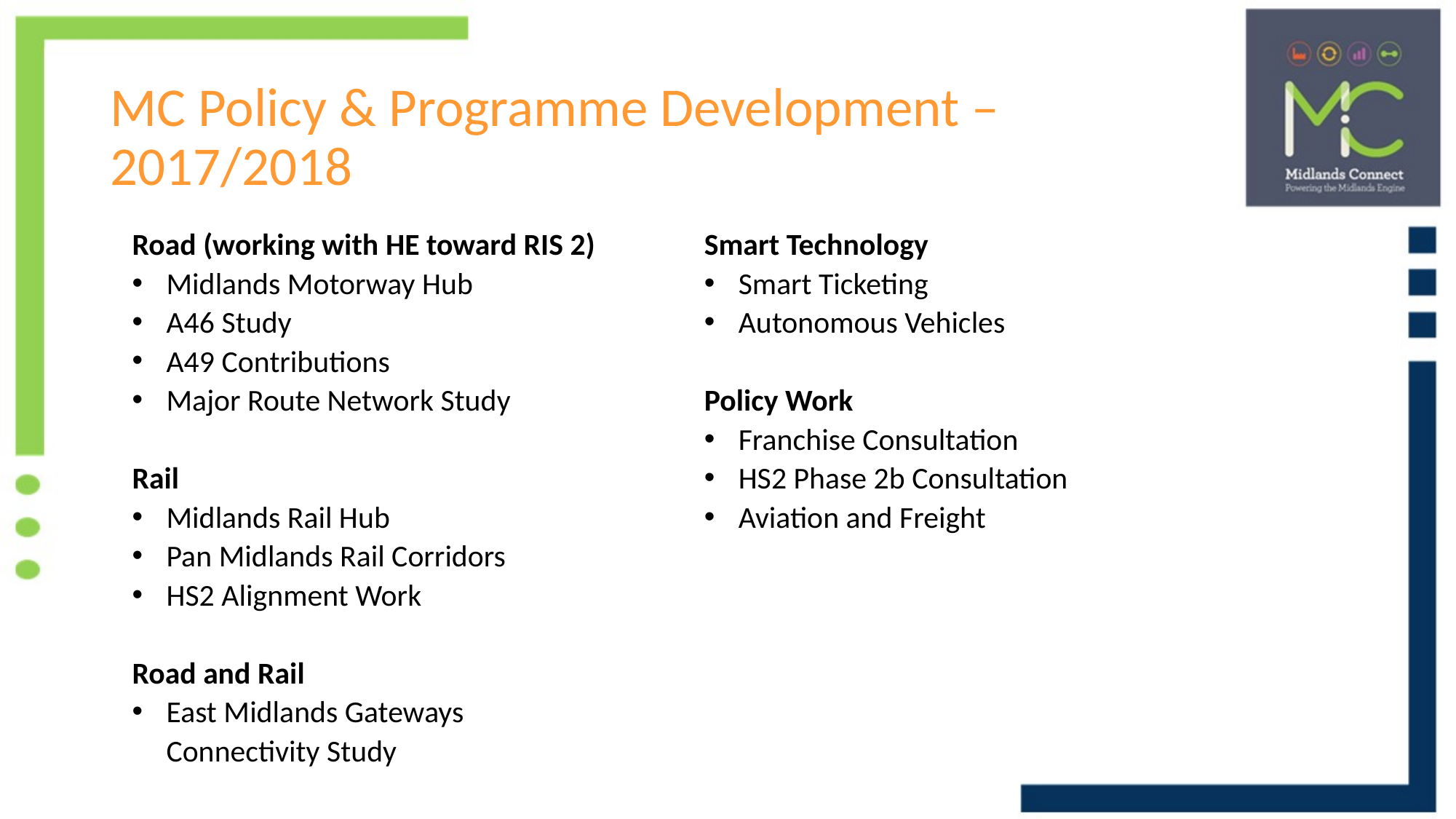

MC Policy & Programme Development – 2017/2018
Road (working with HE toward RIS 2)
Midlands Motorway Hub
A46 Study
A49 Contributions
Major Route Network Study

Rail
Midlands Rail Hub
Pan Midlands Rail Corridors
HS2 Alignment Work

Road and Rail
East Midlands Gateways Connectivity Study

Smart Technology
Smart Ticketing
Autonomous Vehicles

Policy Work
Franchise Consultation
HS2 Phase 2b Consultation
Aviation and Freight